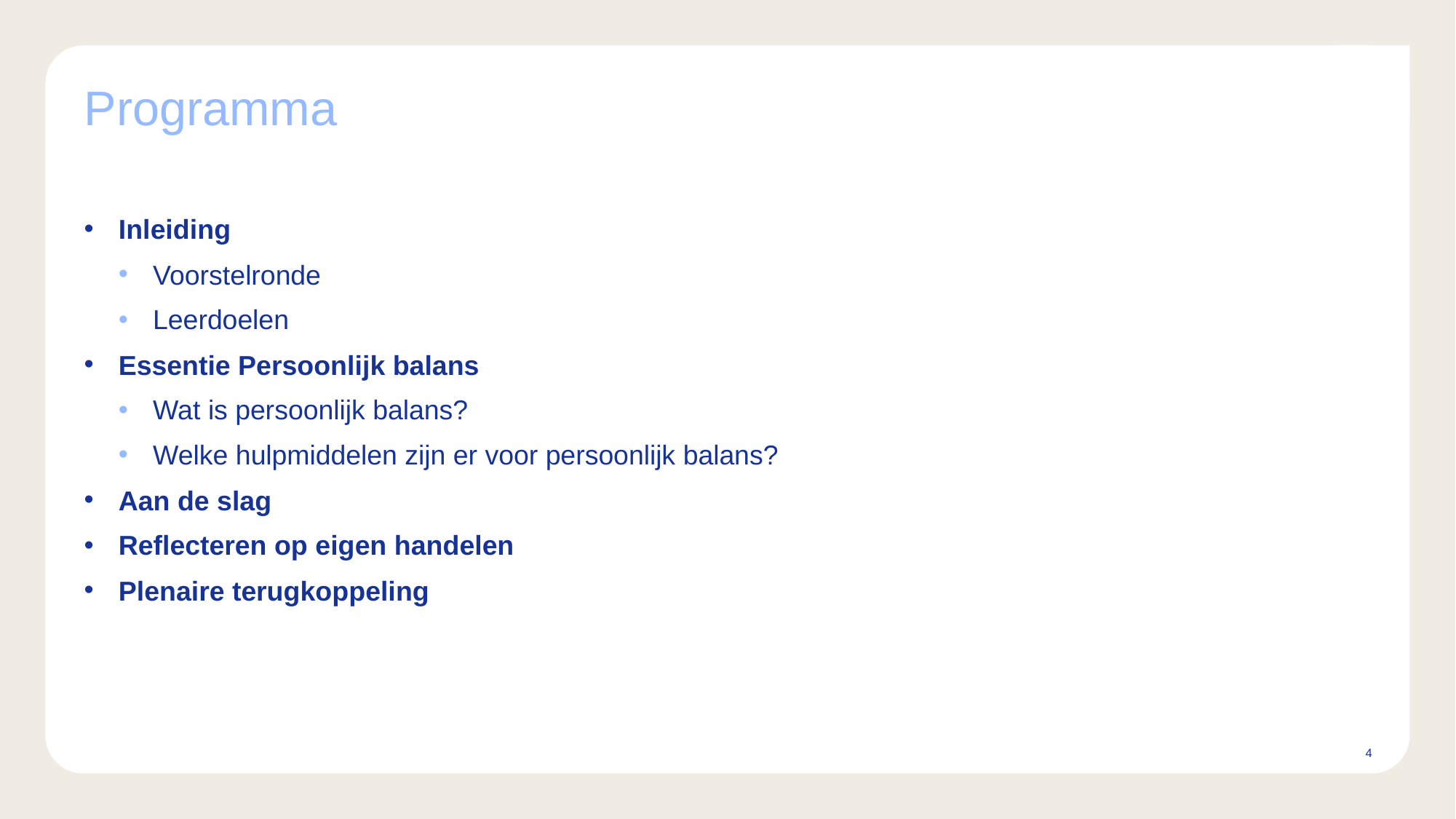

# Programma
Inleiding
Voorstelronde
Leerdoelen
Essentie Persoonlijk balans
Wat is persoonlijk balans?
Welke hulpmiddelen zijn er voor persoonlijk balans?
Aan de slag
Reflecteren op eigen handelen
Plenaire terugkoppeling
4